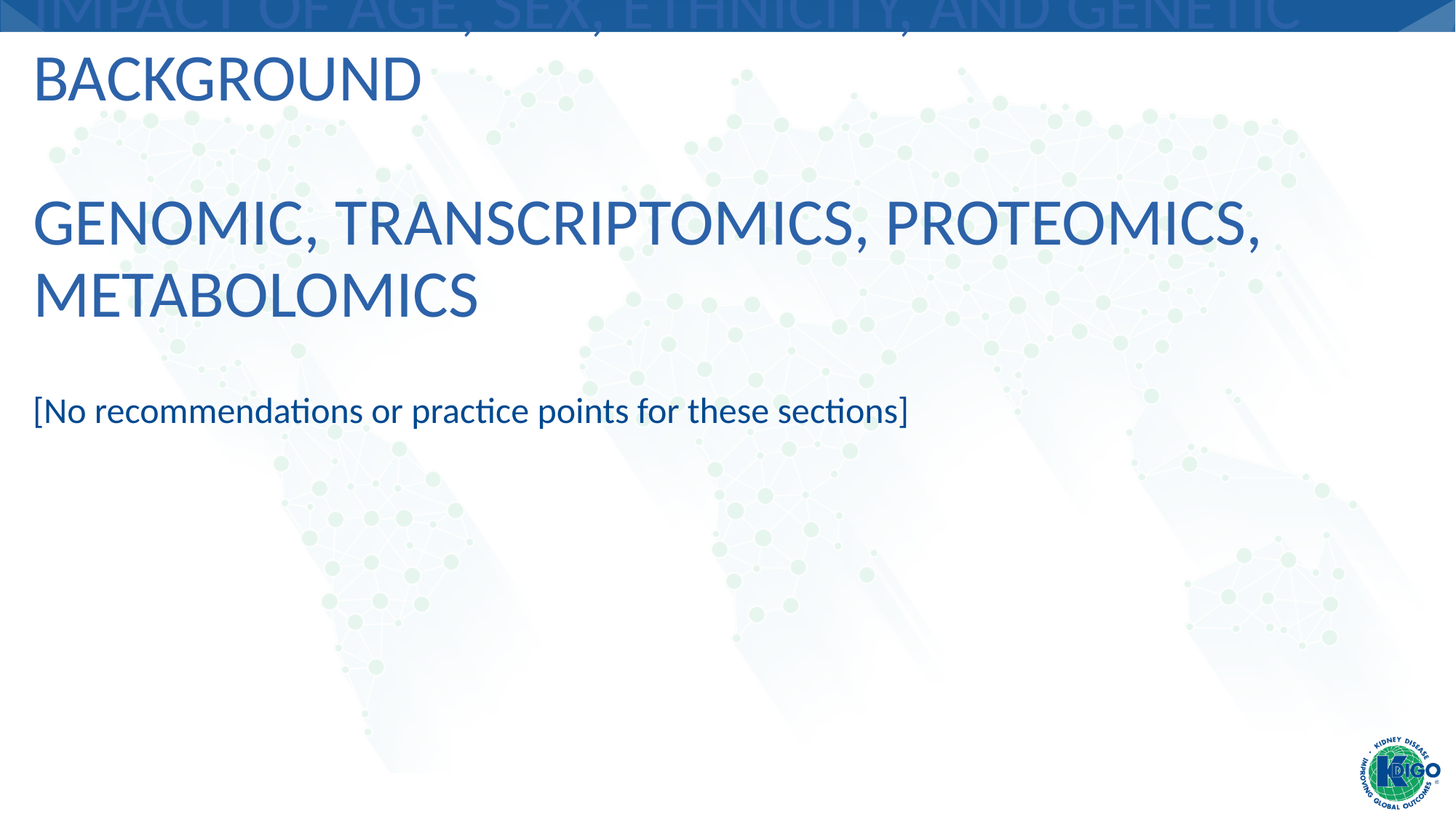

# Impact of Age, Sex, Ethnicity, and Genetic Background Genomic, transcriptomics, proteomics, metabolomics
[No recommendations or practice points for these sections]